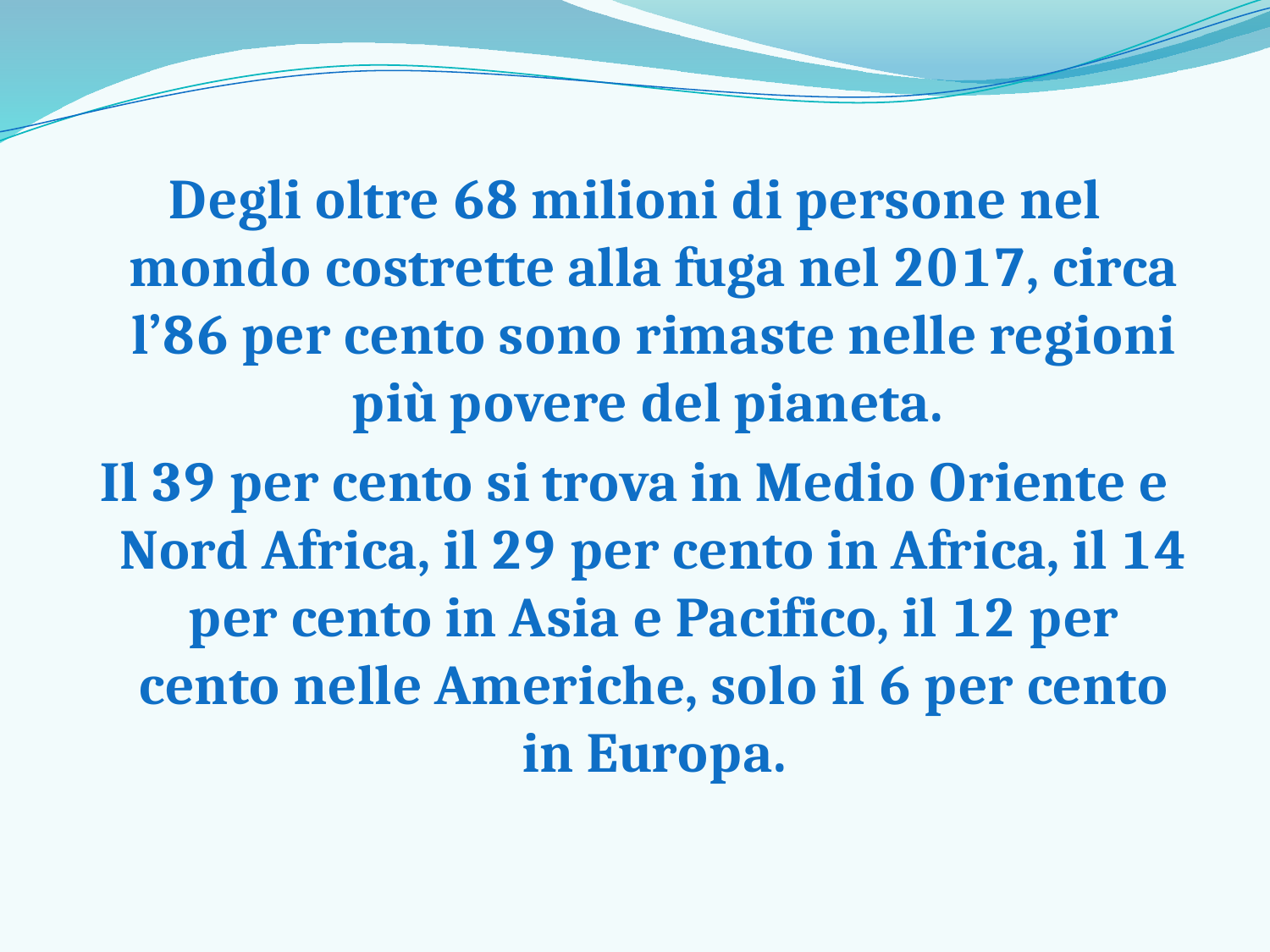

Degli oltre 68 milioni di persone nel mondo costrette alla fuga nel 2017, circa l’86 per cento sono rimaste nelle regioni più povere del pianeta.
Il 39 per cento si trova in Medio Oriente e Nord Africa, il 29 per cento in Africa, il 14 per cento in Asia e Pacifico, il 12 per cento nelle Americhe, solo il 6 per cento in Europa.